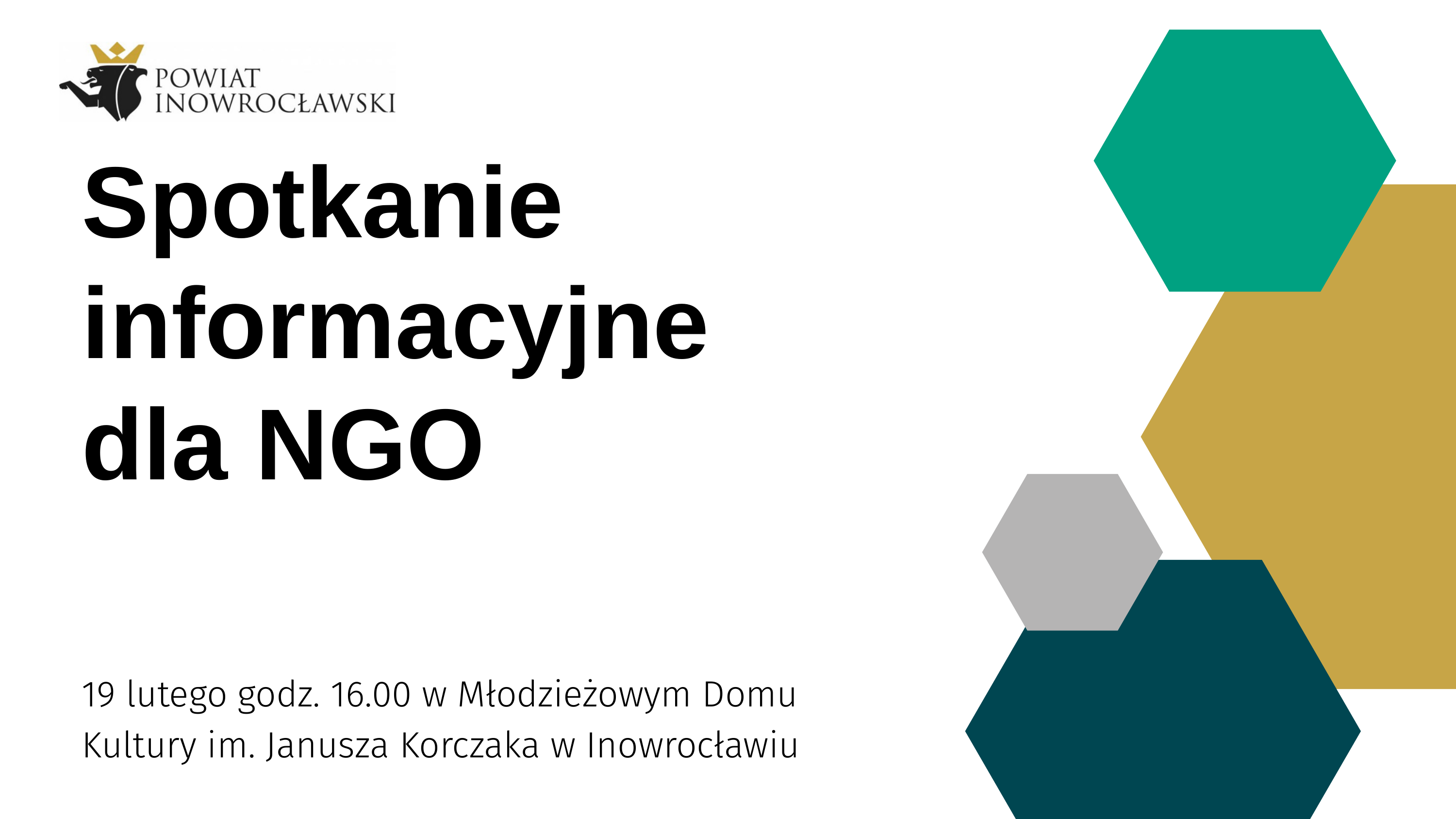

Spotkanie informacyjne
dla NGO

19 lutego godz. 16.00 w Młodzieżowym Domu Kultury im. Janusza Korczaka w Inowrocławiu